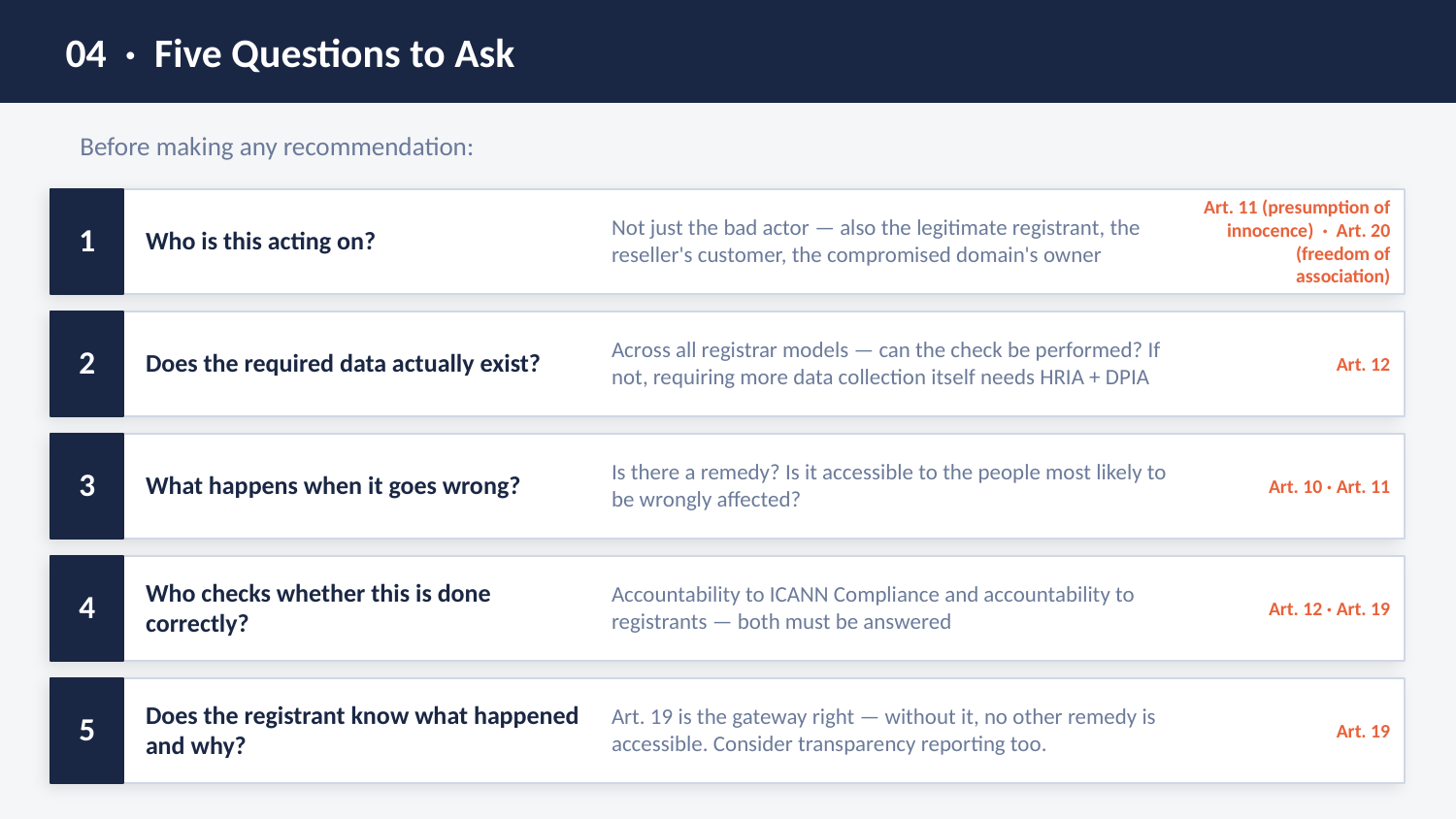

04  ·  Five Questions to Ask
Before making any recommendation:

Art. 11 (presumption of innocence)  ·  Art. 20 (freedom of association)
Who is this acting on?
Not just the bad actor — also the legitimate registrant, the reseller's customer, the compromised domain's owner
1

Art. 12
Does the required data actually exist?
Across all registrar models — can the check be performed? If not, requiring more data collection itself needs HRIA + DPIA
2

Art. 10 · Art. 11
What happens when it goes wrong?
Is there a remedy? Is it accessible to the people most likely to be wrongly affected?
3

Art. 12 · Art. 19
Who checks whether this is done correctly?
Accountability to ICANN Compliance and accountability to registrants — both must be answered
4

Art. 19
Does the registrant know what happened and why?
Art. 19 is the gateway right — without it, no other remedy is accessible. Consider transparency reporting too.
5